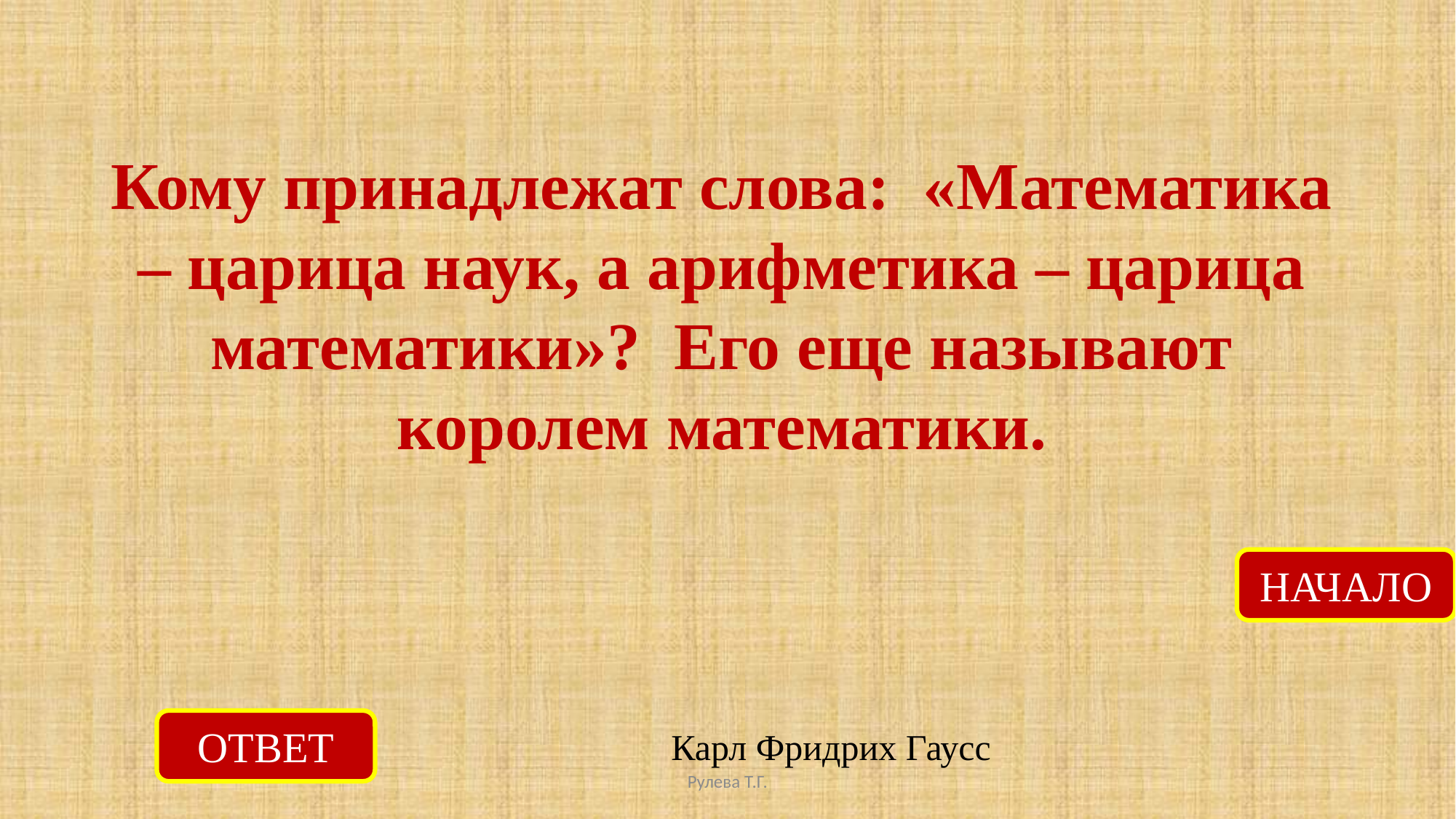

Кому принадлежат слова:  «Математика – царица наук, а арифметика – царица математики»?  Его еще называют королем математики.
НАЧАЛО
ОТВЕТ
Карл Фридрих Гаусс
Рулева Т.Г.